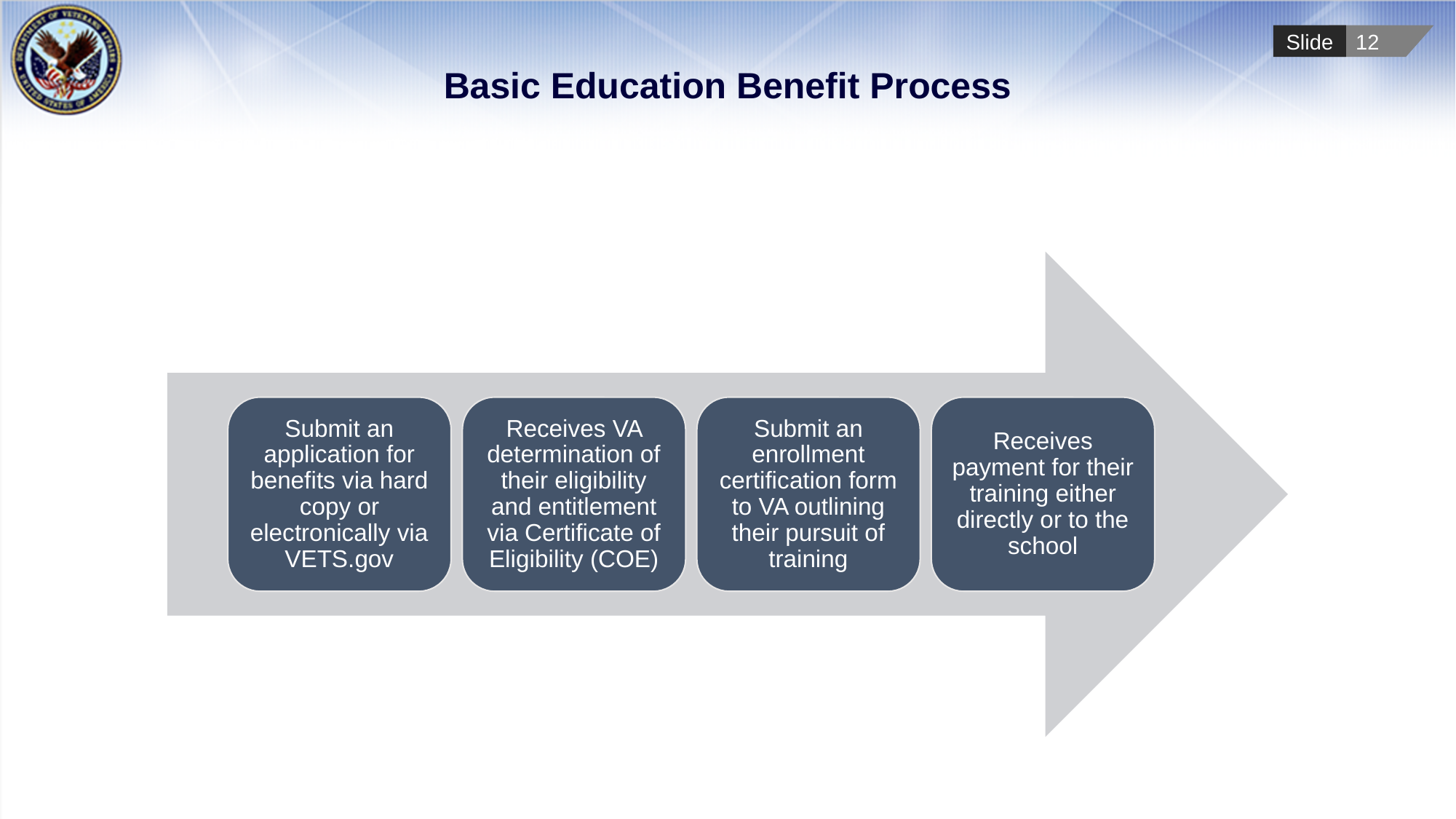

# Basic Education Benefit Process

Submit an application for benefits via hard copy or electronically via VETS.gov

Receives VA determination of their eligibility and entitlement via Certificate of Eligibility (COE)

Submit an enrollment certification form to VA outlining their pursuit of training

Receives payment for their training either directly or to the school